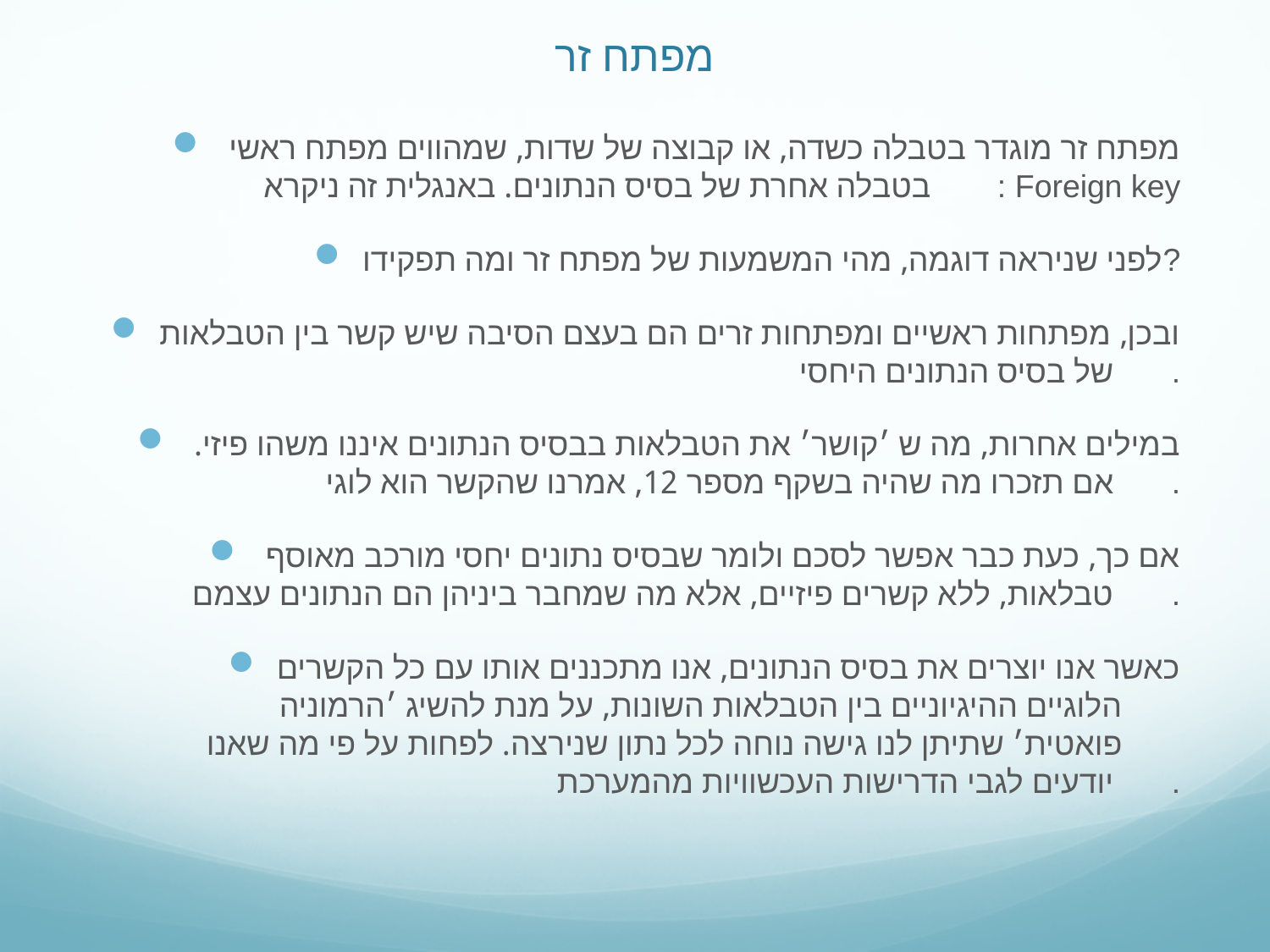

# מפתח זר
מפתח זר מוגדר בטבלה כשדה, או קבוצה של שדות, שמהווים מפתח ראשי
        בטבלה אחרת של בסיס הנתונים. באנגלית זה ניקרא: Foreign key
לפני שניראה דוגמה, מהי המשמעות של מפתח זר ומה תפקידו?
ובכן, מפתחות ראשיים ומפתחות זרים הם בעצם הסיבה שיש קשר בין הטבלאות
       של בסיס הנתונים היחסי.
במילים אחרות, מה ש ׳קושר׳ את הטבלאות בבסיס הנתונים איננו משהו פיזי.
       אם תזכרו מה שהיה בשקף מספר 12, אמרנו שהקשר הוא לוגי.
אם כך, כעת כבר אפשר לסכם ולומר שבסיס נתונים יחסי מורכב מאוסף
       טבלאות, ללא קשרים פיזיים, אלא מה שמחבר ביניהן הם הנתונים עצמם.
כאשר אנו יוצרים את בסיס הנתונים, אנו מתכננים אותו עם כל הקשרים
       הלוגיים ההיגיוניים בין הטבלאות השונות, על מנת להשיג ׳הרמוניה
       פואטית׳ שתיתן לנו גישה נוחה לכל נתון שנירצה. לפחות על פי מה שאנו
       יודעים לגבי הדרישות העכשוויות מהמערכת.